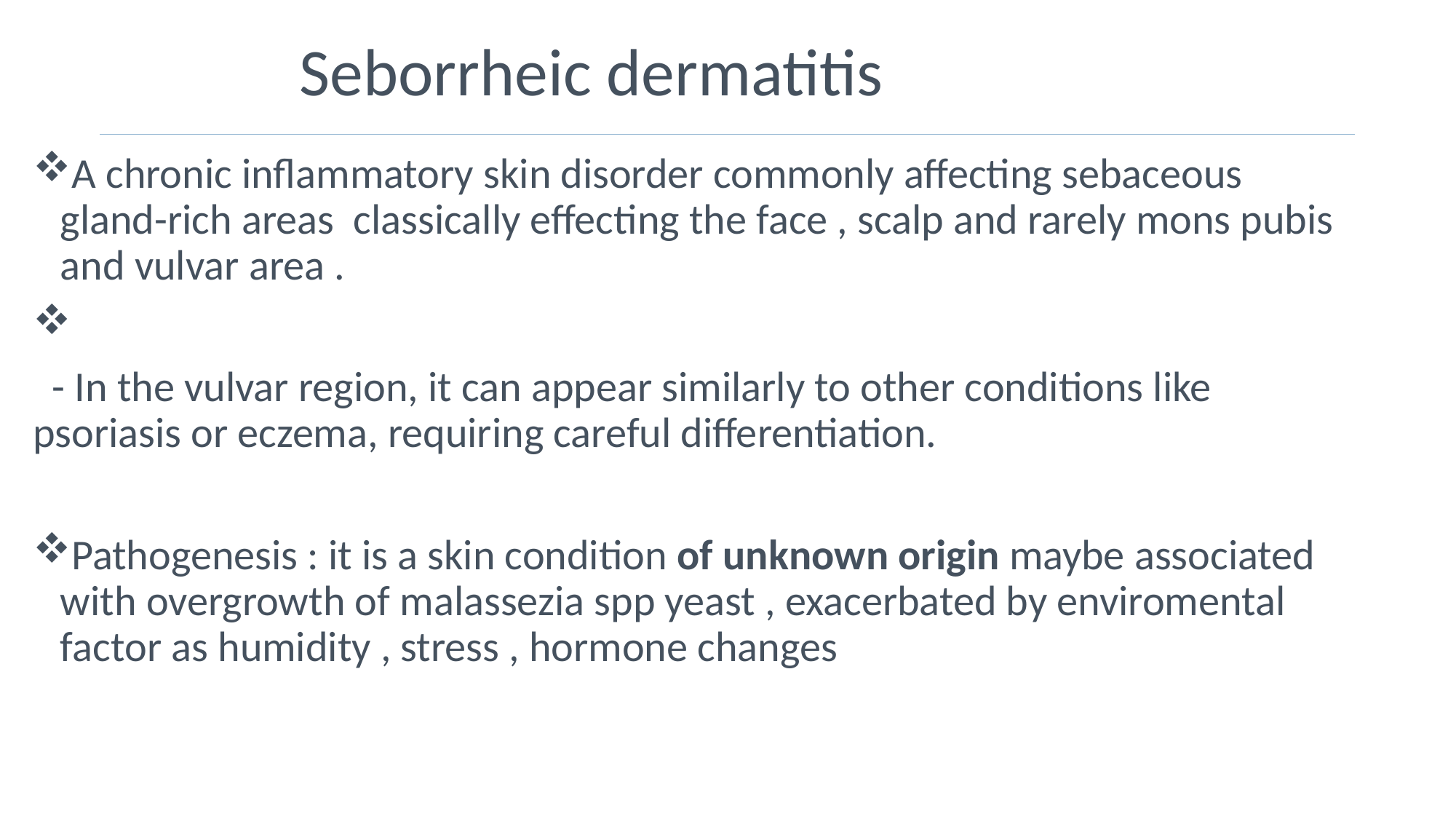

# Seborrheic dermatitis
A chronic inflammatory skin disorder commonly affecting sebaceous gland-rich areas  classically effecting the face , scalp and rarely mons pubis and vulvar area .

  - In the vulvar region, it can appear similarly to other conditions like psoriasis or eczema, requiring careful differentiation.

Pathogenesis : it is a skin condition of unknown origin maybe associated with overgrowth of malassezia spp yeast , exacerbated by enviromental factor as humidity , stress , hormone changes